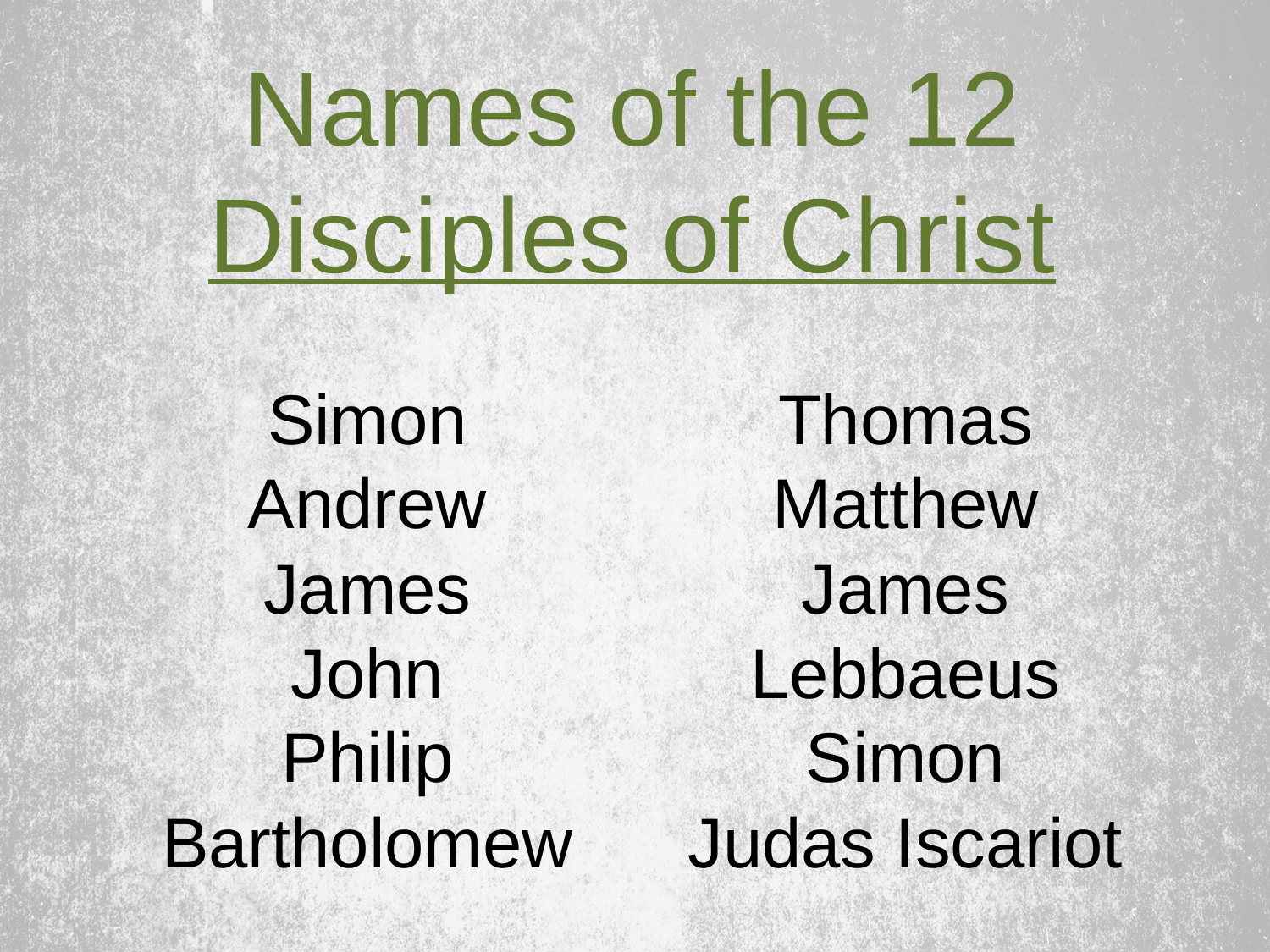

Names of the 12 Disciples of Christ
Simon
Andrew
James
John
Philip
Bartholomew
Thomas
Matthew
James
Lebbaeus
Simon
Judas Iscariot